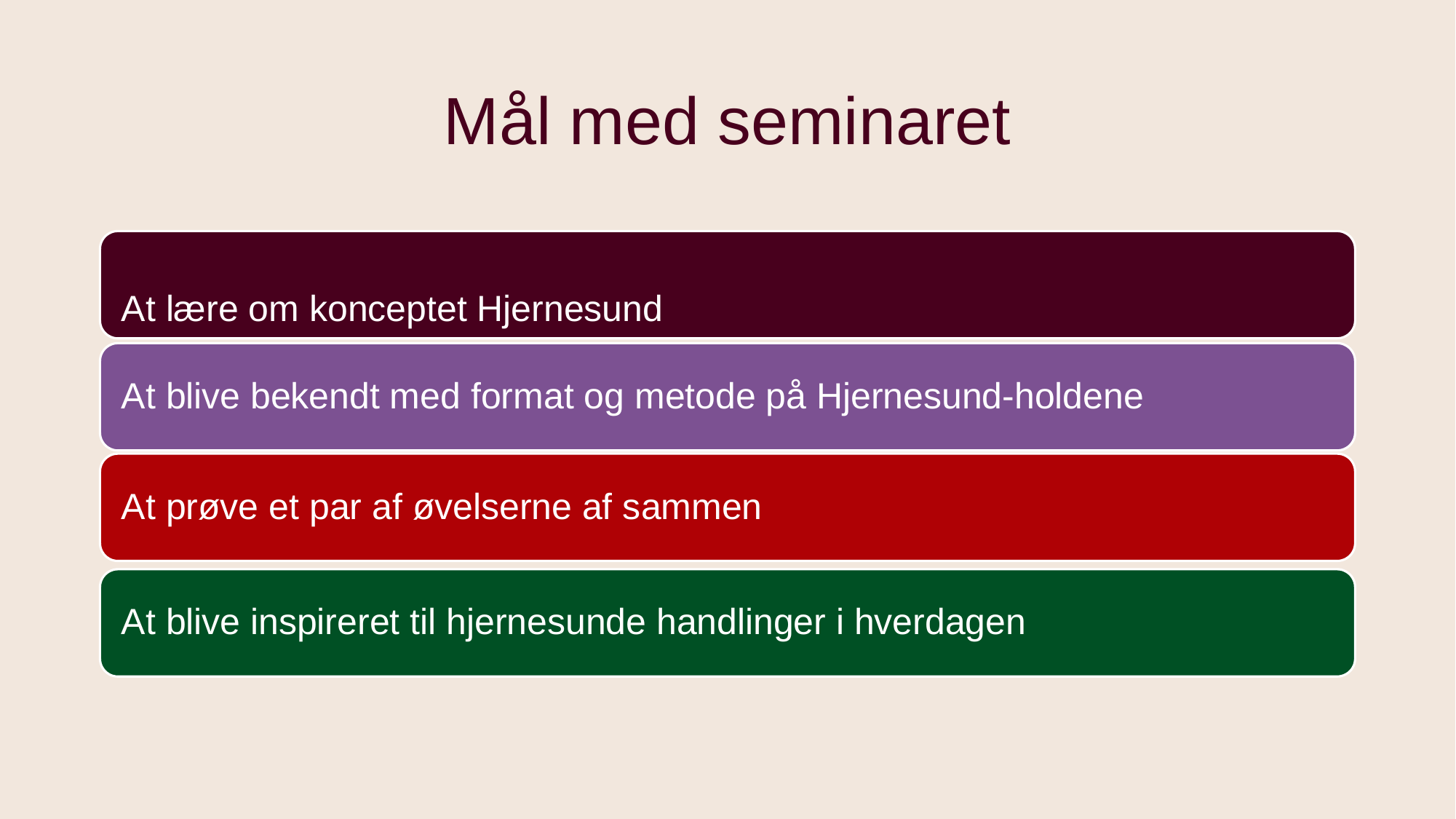

# Mål med seminaret
At lære om konceptet Hjernesund
At blive bekendt med format og metode på Hjernesund-holdene
At prøve et par af øvelserne af sammen
At blive inspireret til hjernesunde handlinger i hverdagen